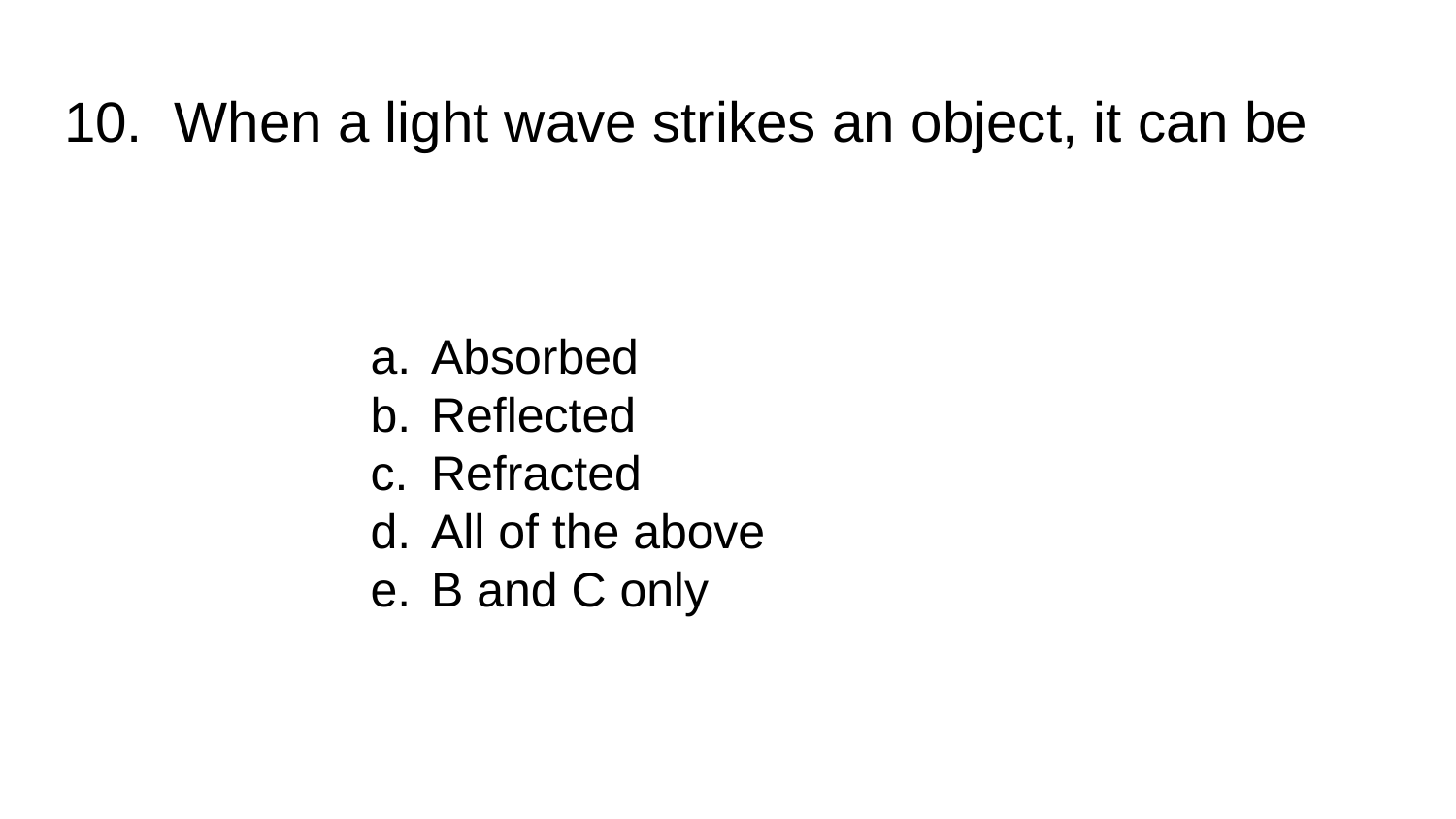

# 10.  When a light wave strikes an object, it can be

Absorbed
Reflected
Refracted
All of the above
B and C only